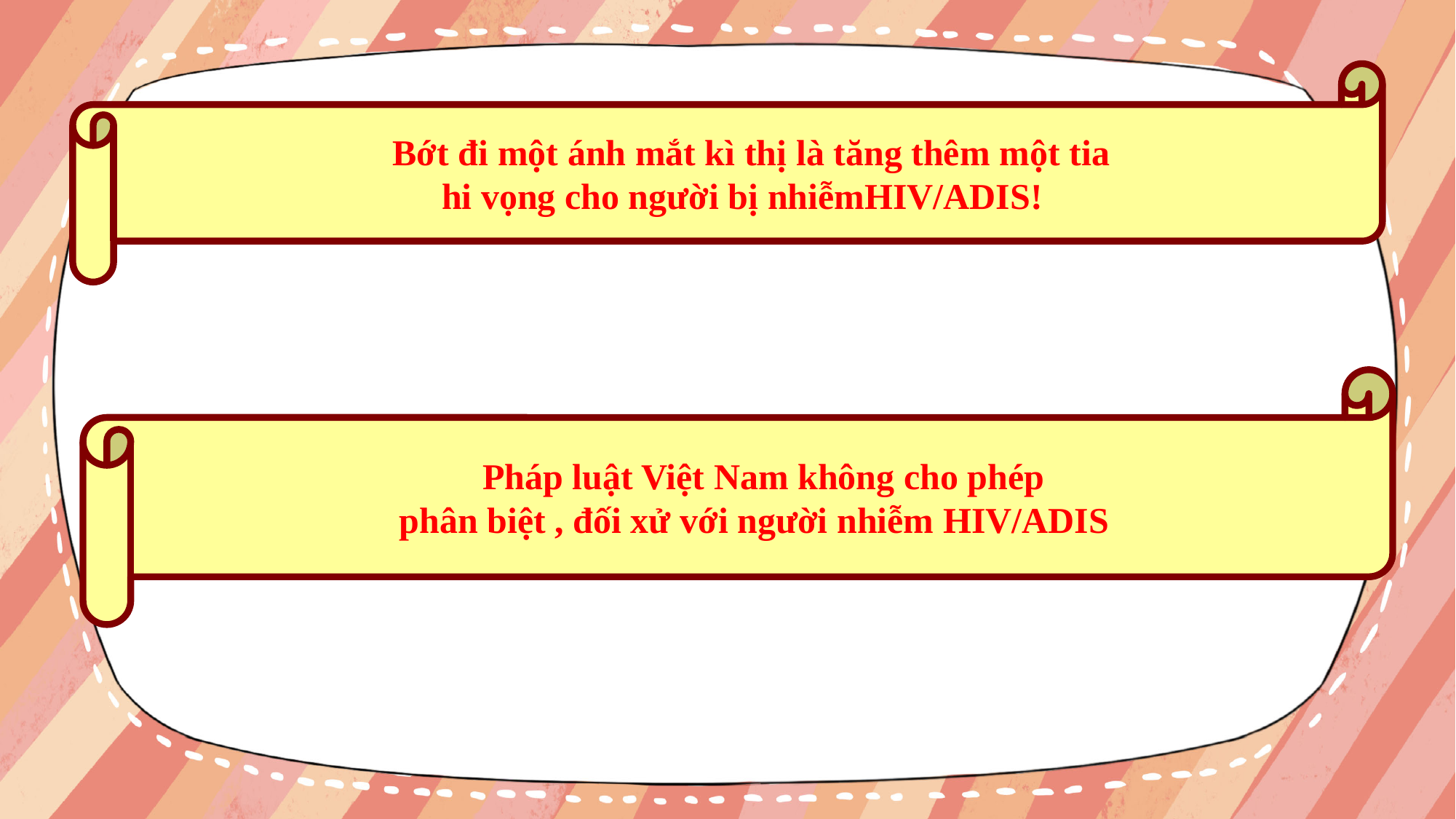

Bớt đi một ánh mắt kì thị là tăng thêm một tia
 hi vọng cho người bị nhiễmHIV/ADIS!
   Pháp luật Việt Nam không cho phép
 phân biệt , đối xử với người nhiễm HIV/ADIS